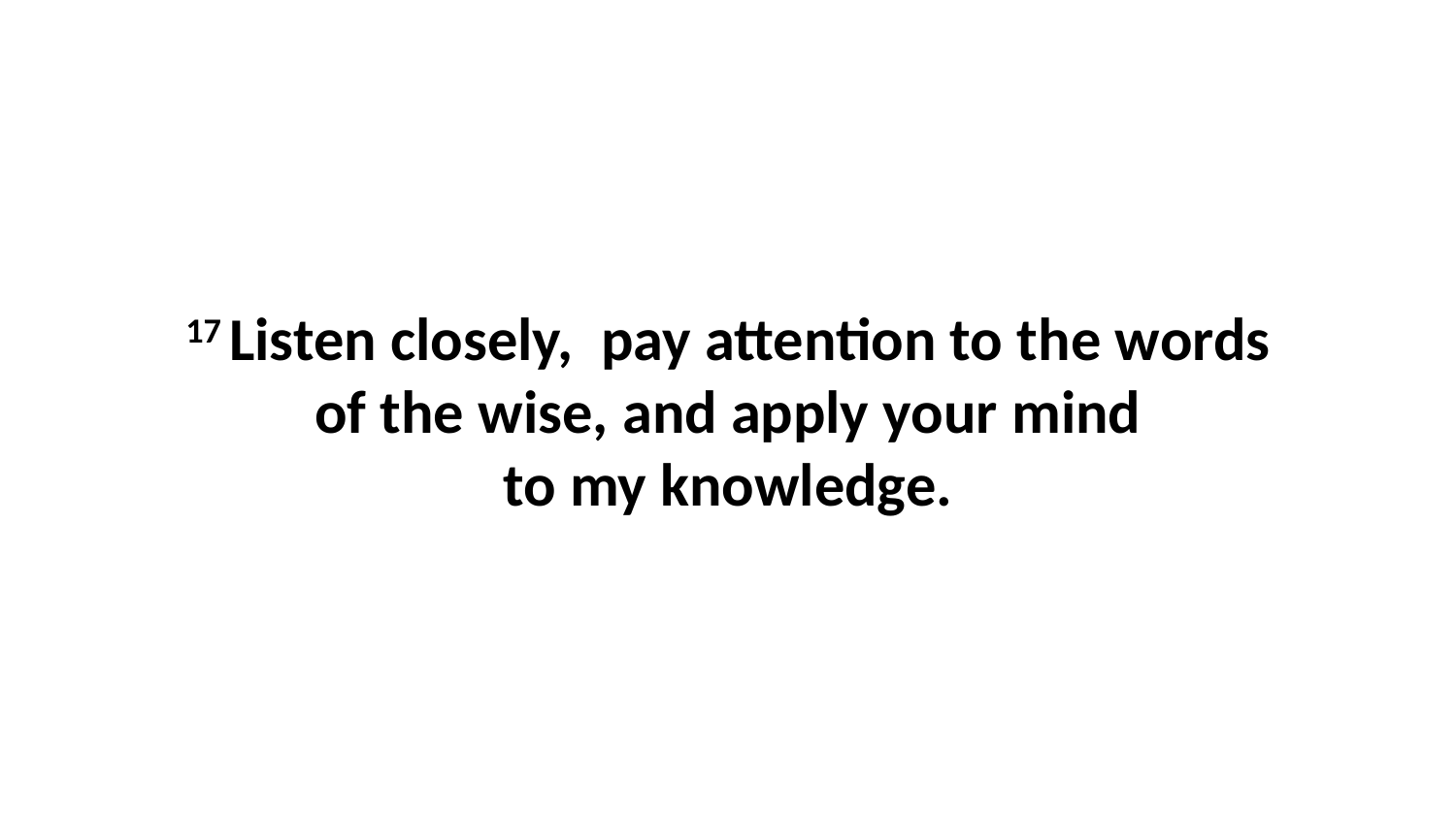

17 Listen closely,  pay attention to the words of the wise, and apply your mind to my knowledge.